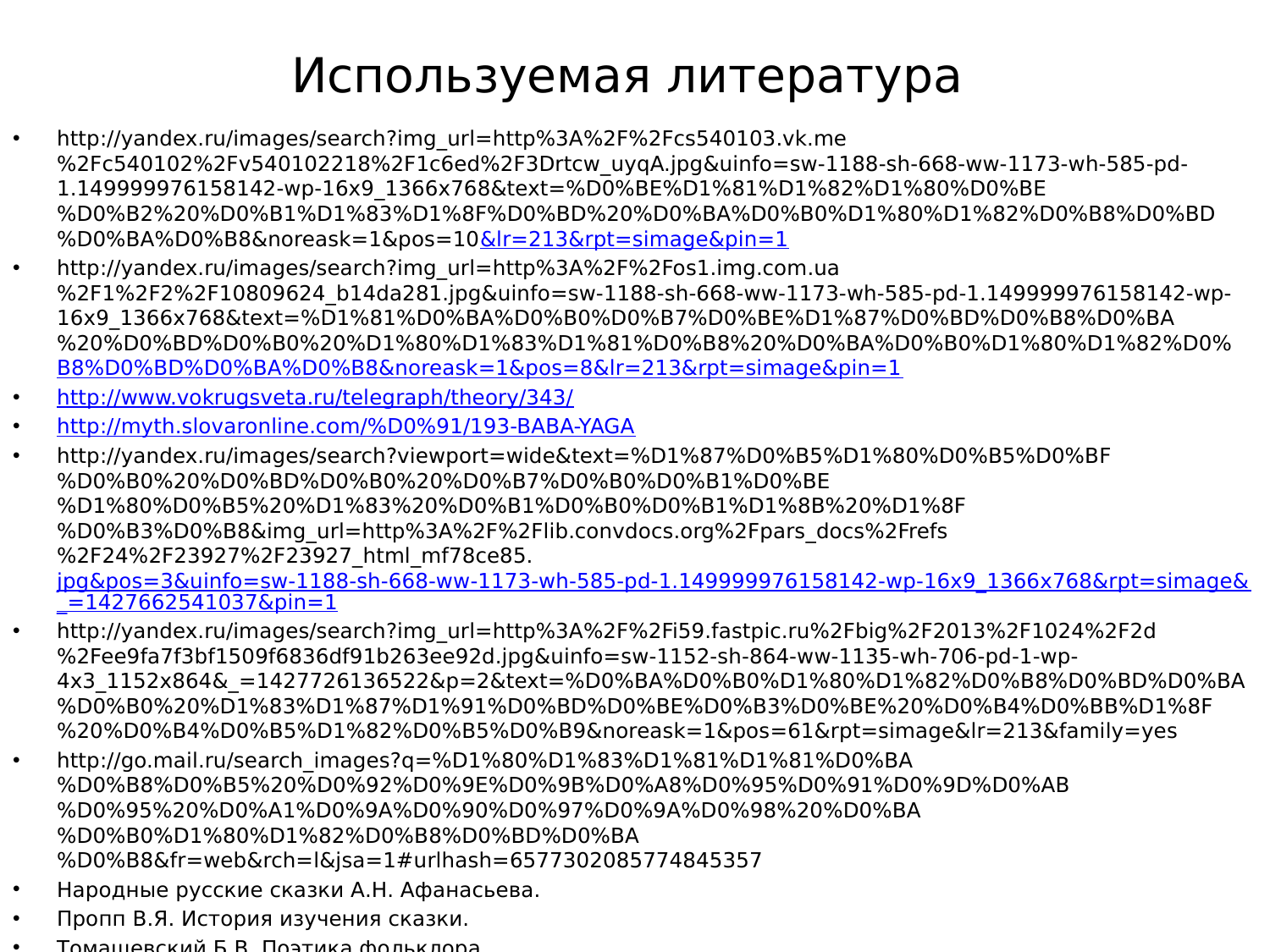

# Используемая литература
http://yandex.ru/images/search?img_url=http%3A%2F%2Fcs540103.vk.me%2Fc540102%2Fv540102218%2F1c6ed%2F3Drtcw_uyqA.jpg&uinfo=sw-1188-sh-668-ww-1173-wh-585-pd-1.149999976158142-wp-16x9_1366x768&text=%D0%BE%D1%81%D1%82%D1%80%D0%BE%D0%B2%20%D0%B1%D1%83%D1%8F%D0%BD%20%D0%BA%D0%B0%D1%80%D1%82%D0%B8%D0%BD%D0%BA%D0%B8&noreask=1&pos=10&lr=213&rpt=simage&pin=1
http://yandex.ru/images/search?img_url=http%3A%2F%2Fos1.img.com.ua%2F1%2F2%2F10809624_b14da281.jpg&uinfo=sw-1188-sh-668-ww-1173-wh-585-pd-1.149999976158142-wp-16x9_1366x768&text=%D1%81%D0%BA%D0%B0%D0%B7%D0%BE%D1%87%D0%BD%D0%B8%D0%BA%20%D0%BD%D0%B0%20%D1%80%D1%83%D1%81%D0%B8%20%D0%BA%D0%B0%D1%80%D1%82%D0%B8%D0%BD%D0%BA%D0%B8&noreask=1&pos=8&lr=213&rpt=simage&pin=1
http://www.vokrugsveta.ru/telegraph/theory/343/
http://myth.slovaronline.com/%D0%91/193-BABA-YAGA
http://yandex.ru/images/search?viewport=wide&text=%D1%87%D0%B5%D1%80%D0%B5%D0%BF%D0%B0%20%D0%BD%D0%B0%20%D0%B7%D0%B0%D0%B1%D0%BE%D1%80%D0%B5%20%D1%83%20%D0%B1%D0%B0%D0%B1%D1%8B%20%D1%8F%D0%B3%D0%B8&img_url=http%3A%2F%2Flib.convdocs.org%2Fpars_docs%2Frefs%2F24%2F23927%2F23927_html_mf78ce85.jpg&pos=3&uinfo=sw-1188-sh-668-ww-1173-wh-585-pd-1.149999976158142-wp-16x9_1366x768&rpt=simage&_=1427662541037&pin=1
http://yandex.ru/images/search?img_url=http%3A%2F%2Fi59.fastpic.ru%2Fbig%2F2013%2F1024%2F2d%2Fee9fa7f3bf1509f6836df91b263ee92d.jpg&uinfo=sw-1152-sh-864-ww-1135-wh-706-pd-1-wp-4x3_1152x864&_=1427726136522&p=2&text=%D0%BA%D0%B0%D1%80%D1%82%D0%B8%D0%BD%D0%BA%D0%B0%20%D1%83%D1%87%D1%91%D0%BD%D0%BE%D0%B3%D0%BE%20%D0%B4%D0%BB%D1%8F%20%D0%B4%D0%B5%D1%82%D0%B5%D0%B9&noreask=1&pos=61&rpt=simage&lr=213&family=yes
http://go.mail.ru/search_images?q=%D1%80%D1%83%D1%81%D1%81%D0%BA%D0%B8%D0%B5%20%D0%92%D0%9E%D0%9B%D0%A8%D0%95%D0%91%D0%9D%D0%AB%D0%95%20%D0%A1%D0%9A%D0%90%D0%97%D0%9A%D0%98%20%D0%BA%D0%B0%D1%80%D1%82%D0%B8%D0%BD%D0%BA%D0%B8&fr=web&rch=l&jsa=1#urlhash=6577302085774845357
Народные русские сказки А.Н. Афанасьева.
Пропп В.Я. История изучения сказки.
Томашевский Б.В. Поэтика фольклора.